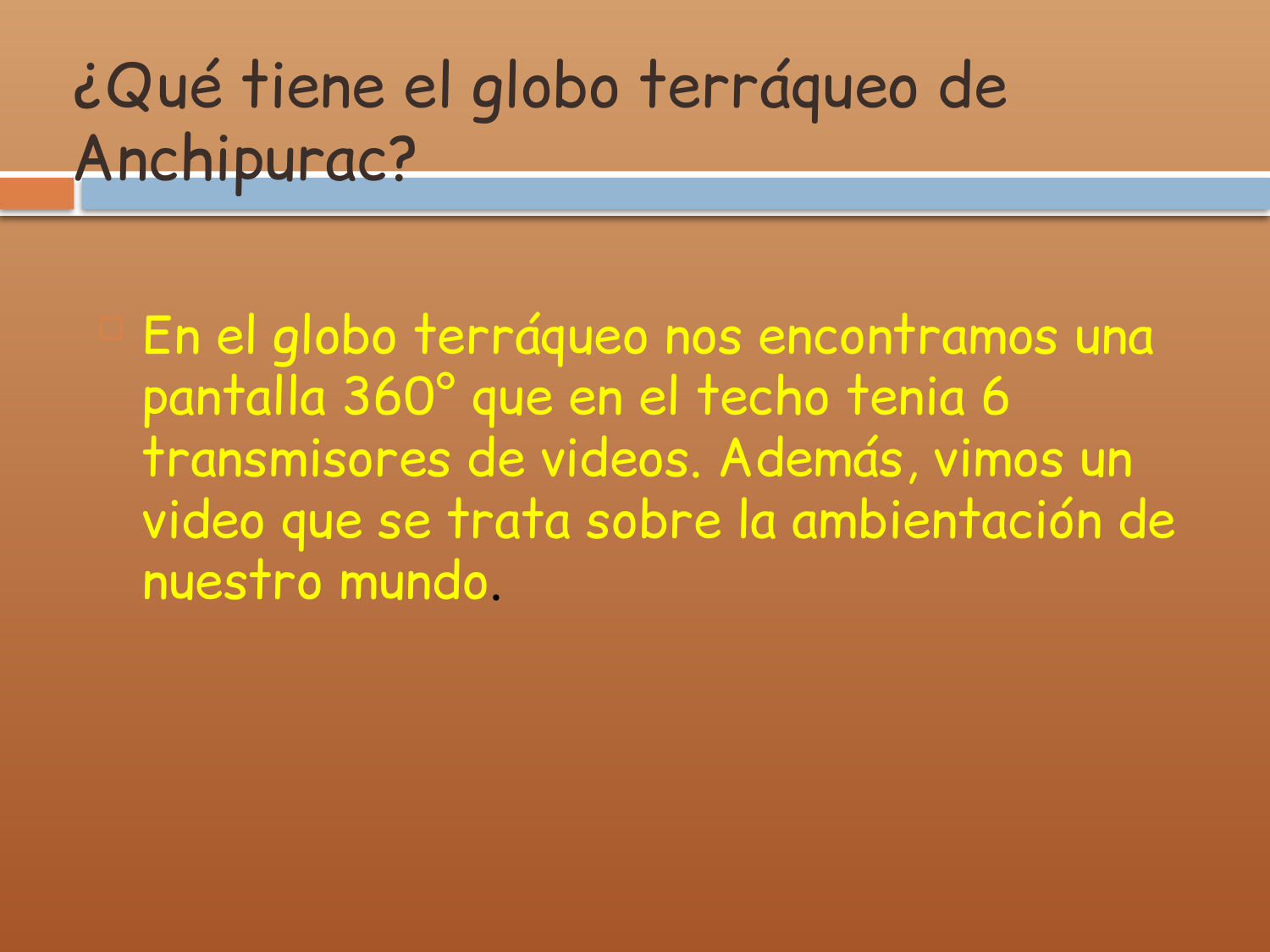

# ¿Qué tiene el globo terráqueo de Anchipurac?

En el globo terráqueo nos encontramos una pantalla 360° que en el techo tenia 6 transmisores de videos. Además, vimos un  video que se trata sobre la ambientación de nuestro mundo.